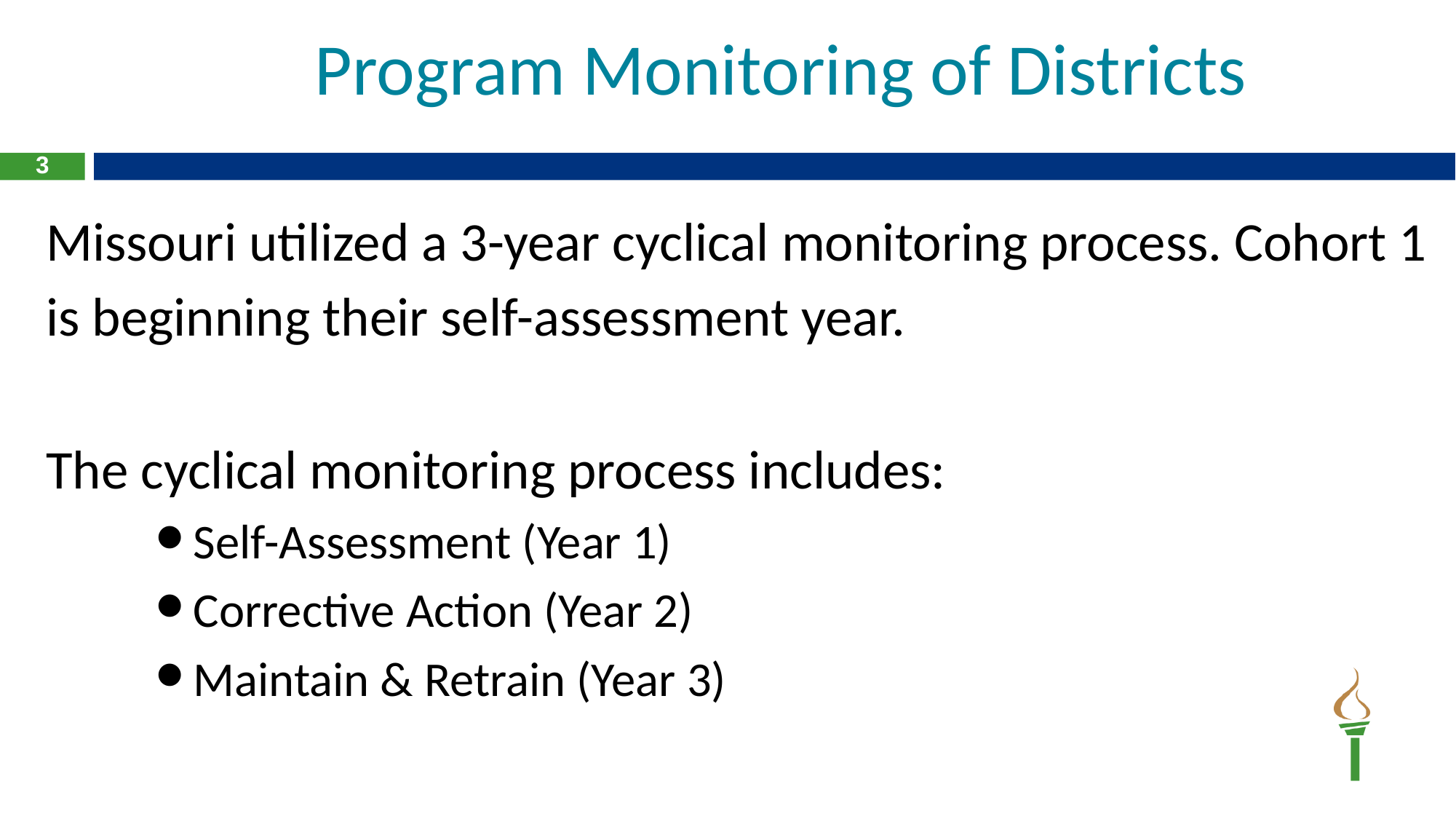

# Program Monitoring of Districts
3
Missouri utilized a 3-year cyclical monitoring process. Cohort 1 is beginning their self-assessment year.

The cyclical monitoring process includes:
Self-Assessment (Year 1)
Corrective Action (Year 2)
Maintain & Retrain (Year 3)